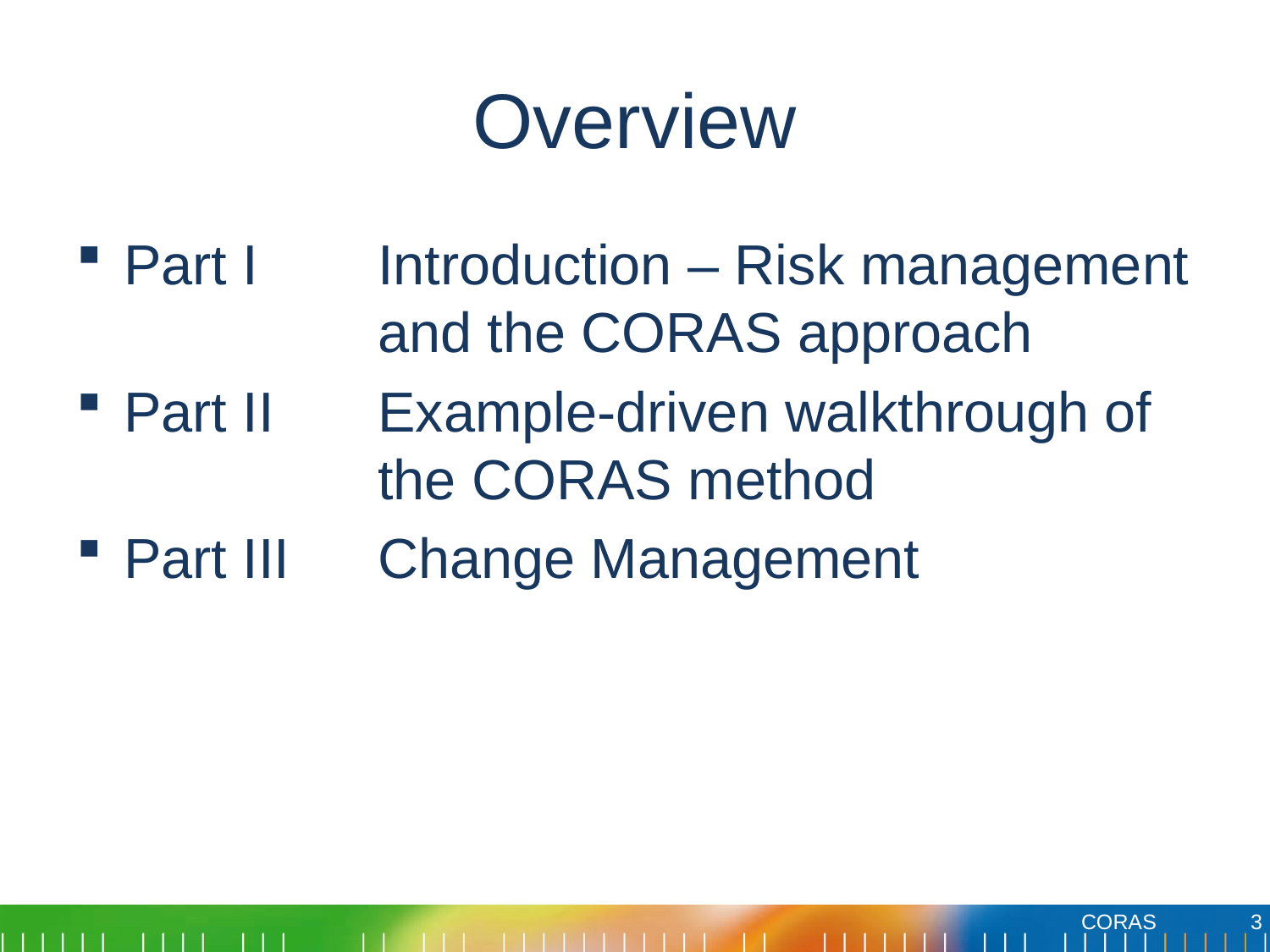

# Overview
Part I	Introduction – Risk management 		and the CORAS approach
Part II	Example-driven walkthrough of 		the CORAS method
Part III	Change Management
3
CORAS